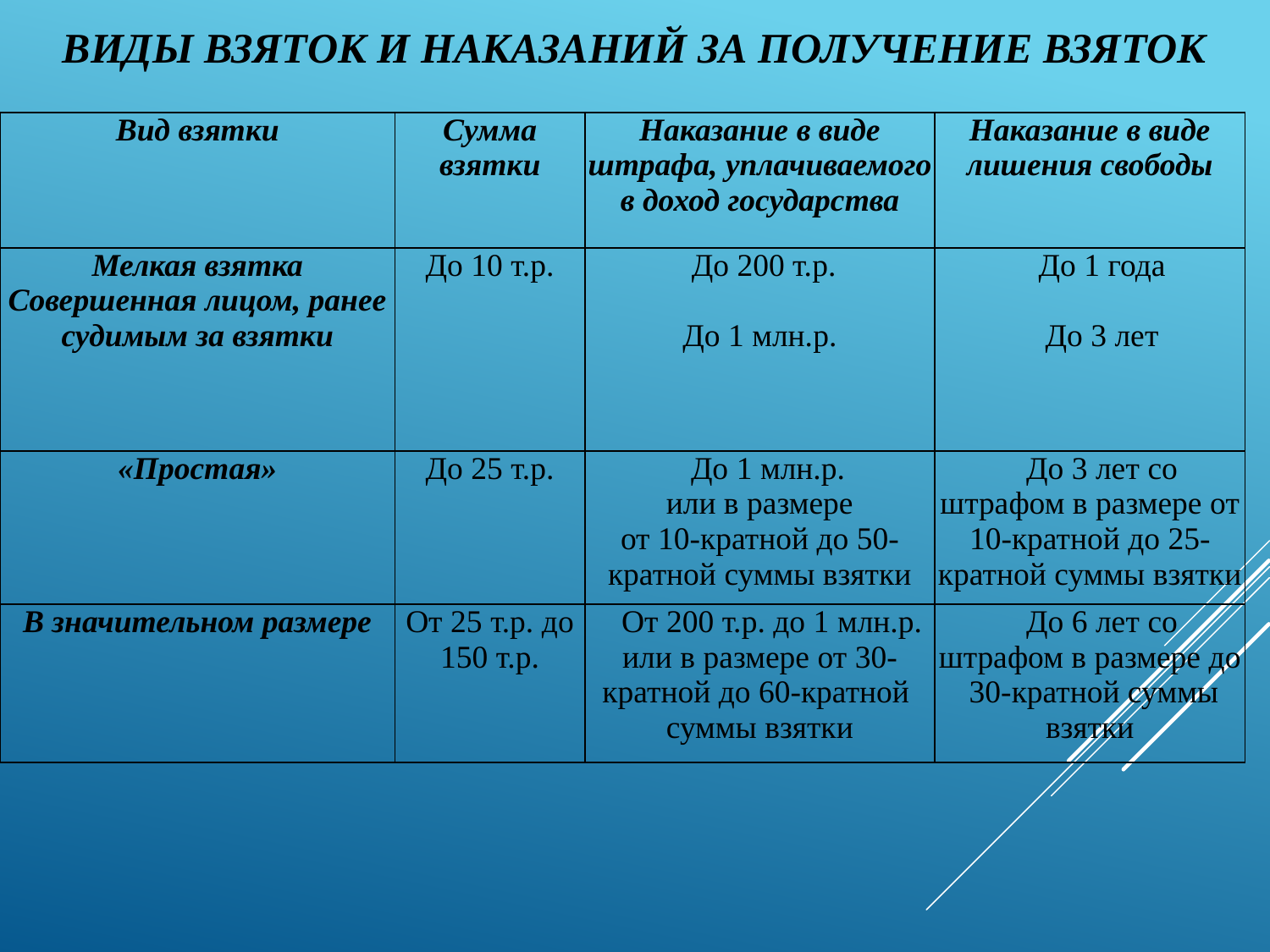

ВИДЫ ВЗЯТОК И НАКАЗАНИЙ ЗА ПОЛУЧЕНИЕ ВЗЯТОК

| Вид взятки | Сумма взятки | Наказание в виде штрафа, уплачиваемого в доход государства | Наказание в виде лишения свободы |
| --- | --- | --- | --- |
| Мелкая взятка Совершенная лицом, ранее судимым за взятки | До 10 т.р. | До 200 т.р. До 1 млн.р. | До 1 года До 3 лет |
| «Простая» | До 25 т.р. | До 1 млн.р. или в размере от 10-кратной до 50-кратной суммы взятки | До 3 лет со штрафом в размере от 10-кратной до 25-кратной суммы взятки |
| В значительном размере | От 25 т.р. до 150 т.р. | От 200 т.р. до 1 млн.р. или в размере от 30-кратной до 60-кратной суммы взятки | До 6 лет со штрафом в размере до 30-кратной суммы взятки |